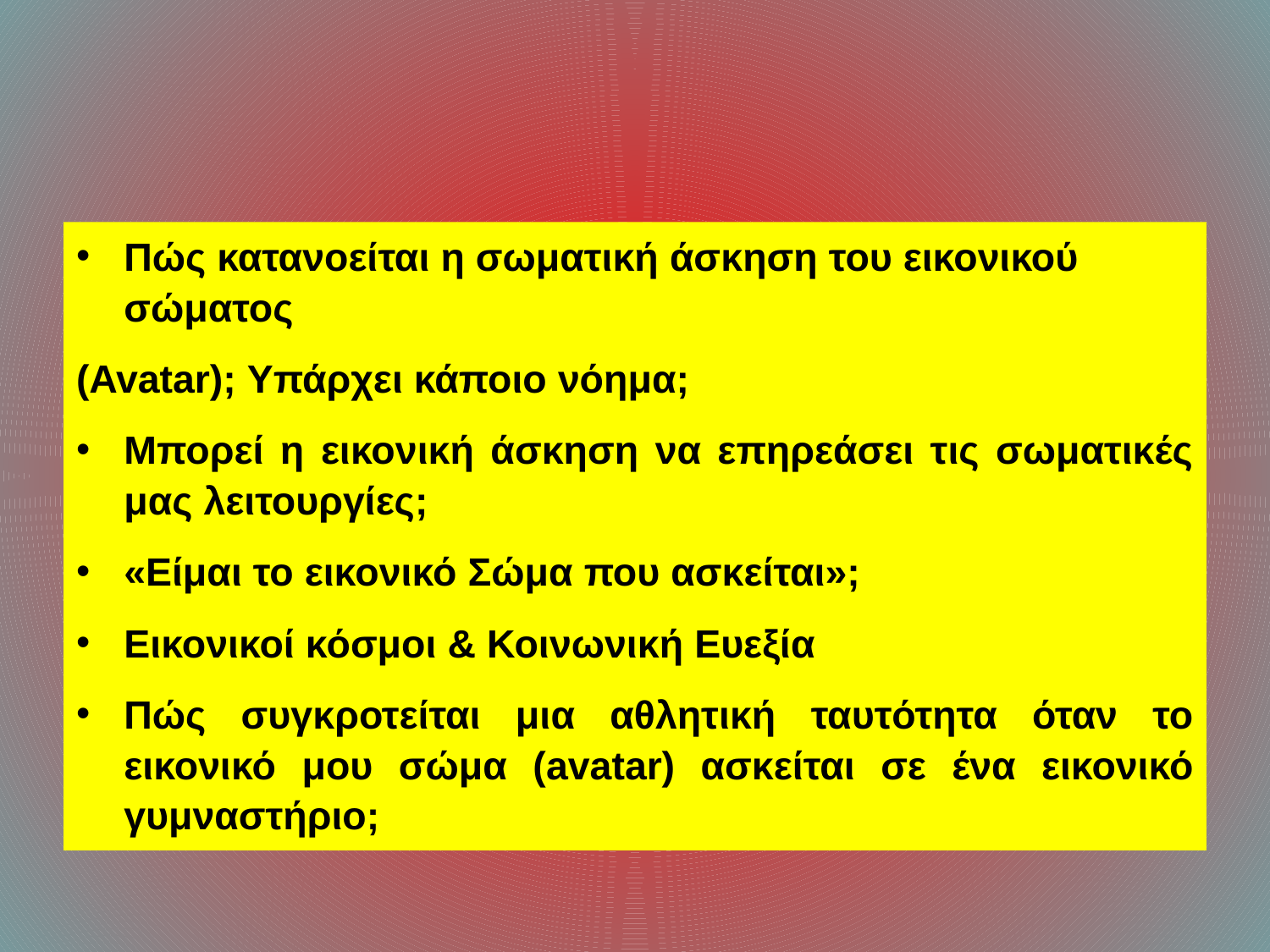

Πώς κατανοείται η σωματική άσκηση του εικονικού σώματος
(Avatar); Υπάρχει κάποιο νόημα;
Μπορεί η εικονική άσκηση να επηρεάσει τις σωματικές μας λειτουργίες;
«Είμαι το εικονικό Σώμα που ασκείται»;
Εικονικοί κόσμοι & Κοινωνική Ευεξία
Πώς συγκροτείται μια αθλητική ταυτότητα όταν το εικονικό μου σώμα (avatar) ασκείται σε ένα εικονικό γυμναστήριο;